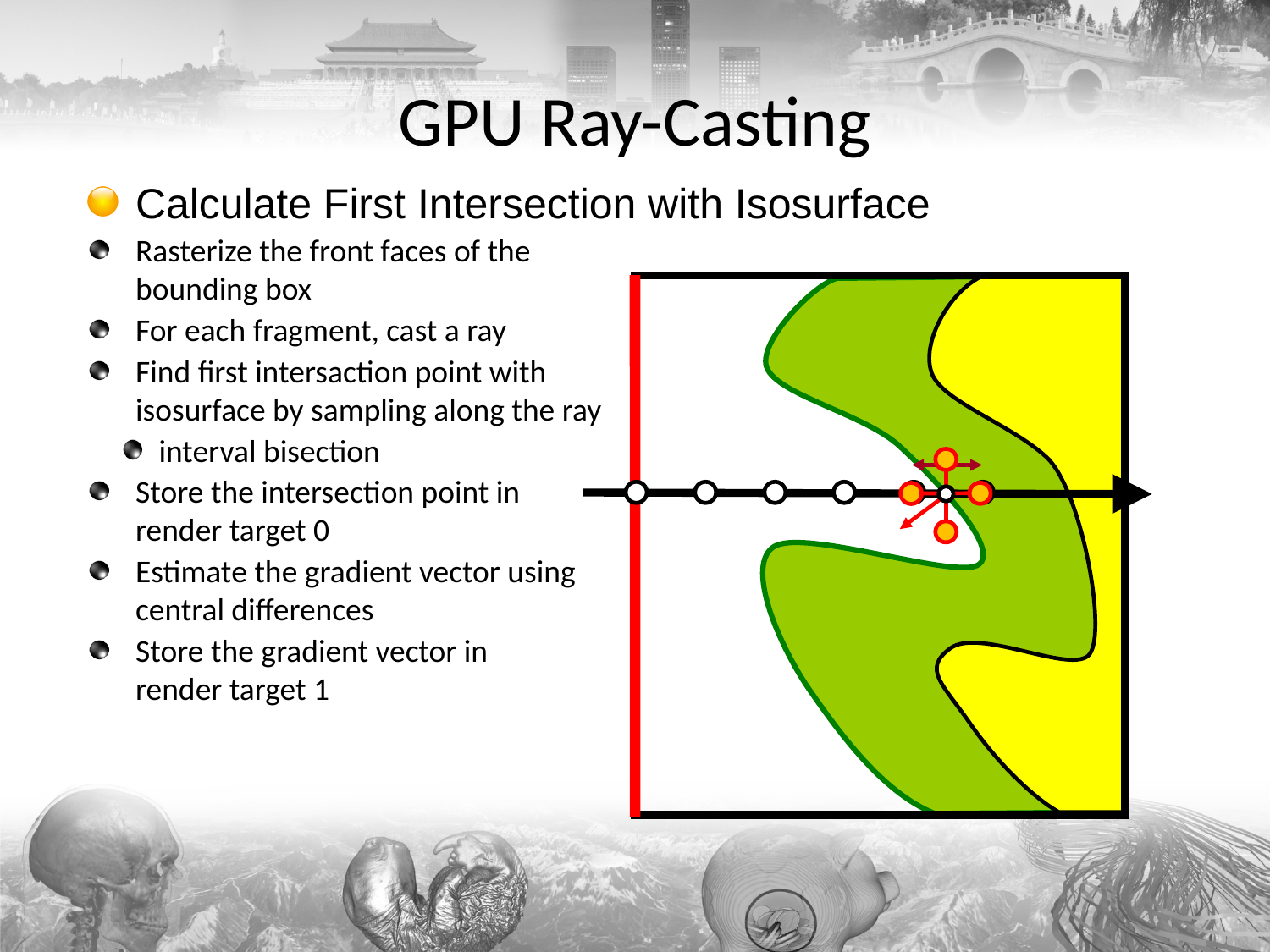

# GPU Ray-Casting
Calculate First Intersection with Isosurface
Rasterize the front faces of the
bounding box
For each fragment, cast a ray
Find first intersaction point with
isosurface by sampling along the ray
 interval bisection
Store the intersection point in
render target 0
Estimate the gradient vector using
central differences
Store the gradient vector in
render target 1